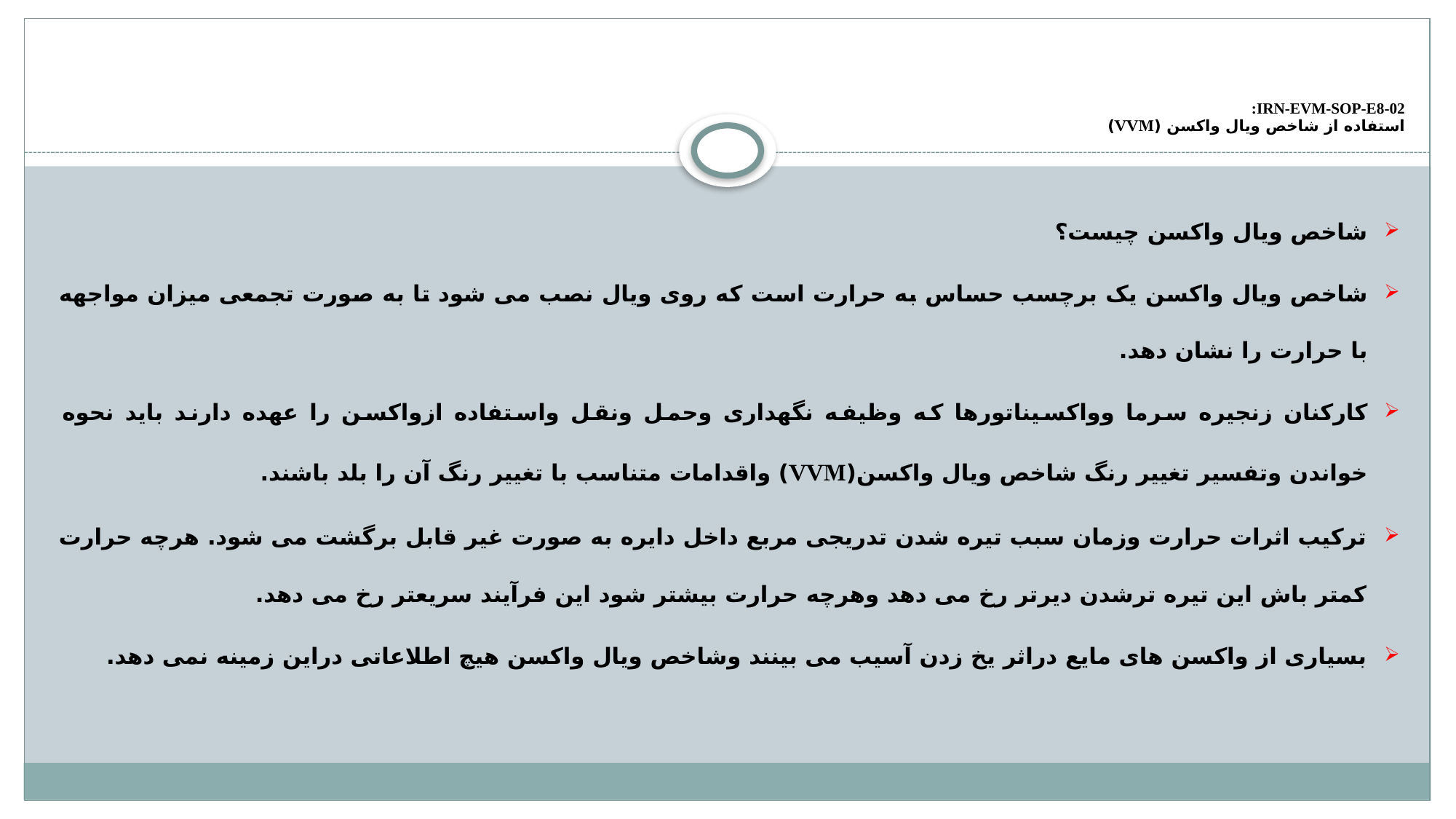

# IRN-EVM-SOP-E8-02: استفاده از شاخص ویال واکسن (VVM)
شاخص ویال واکسن چیست؟
شاخص ویال واکسن یک برچسب حساس به حرارت است که روی ویال نصب می شود تا به صورت تجمعی میزان مواجهه با حرارت را نشان دهد.
کارکنان زنجیره سرما وواکسیناتورها که وظیفه نگهداری وحمل ونقل واستفاده ازواکسن را عهده دارند باید نحوه خواندن وتفسیر تغییر رنگ شاخص ویال واکسن(VVM) واقدامات متناسب با تغییر رنگ آن را بلد باشند.
ترکیب اثرات حرارت وزمان سبب تیره شدن تدریجی مربع داخل دایره به صورت غیر قابل برگشت می شود. هرچه حرارت کمتر باش این تیره ترشدن دیرتر رخ می دهد وهرچه حرارت بیشتر شود این فرآیند سریعتر رخ می دهد.
بسیاری از واکسن های مایع دراثر یخ زدن آسیب می بینند وشاخص ویال واکسن هیچ اطلاعاتی دراین زمینه نمی دهد.